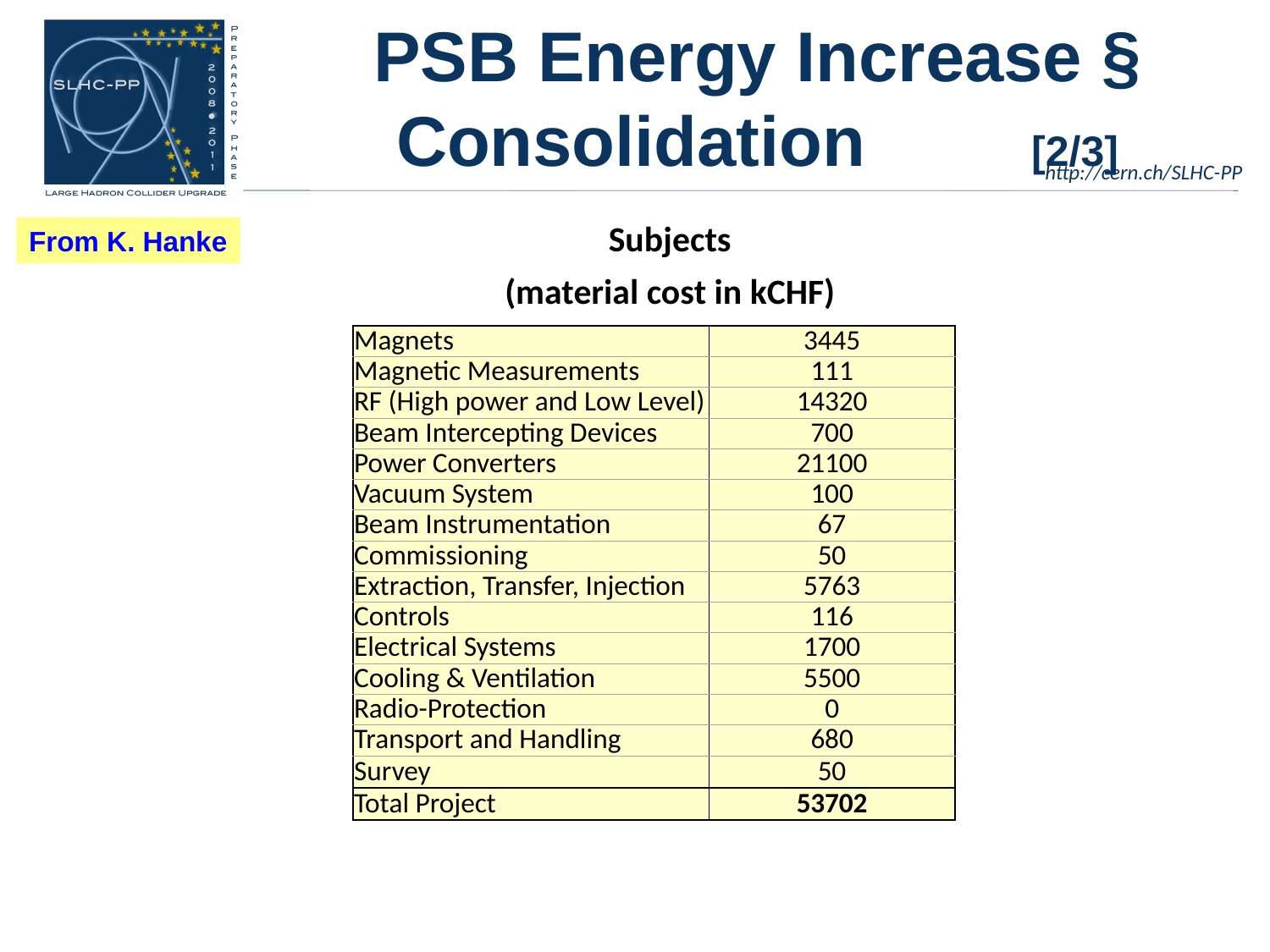

# PSB Energy Increase § Consolidation		[2/3]
 Subjects
(material cost in kCHF)
From K. Hanke
| Magnets | 3445 |
| --- | --- |
| Magnetic Measurements | 111 |
| RF (High power and Low Level) | 14320 |
| Beam Intercepting Devices | 700 |
| Power Converters | 21100 |
| Vacuum System | 100 |
| Beam Instrumentation | 67 |
| Commissioning | 50 |
| Extraction, Transfer, Injection | 5763 |
| Controls | 116 |
| Electrical Systems | 1700 |
| Cooling & Ventilation | 5500 |
| Radio-Protection | 0 |
| Transport and Handling | 680 |
| Survey | 50 |
| Total Project | 53702 |